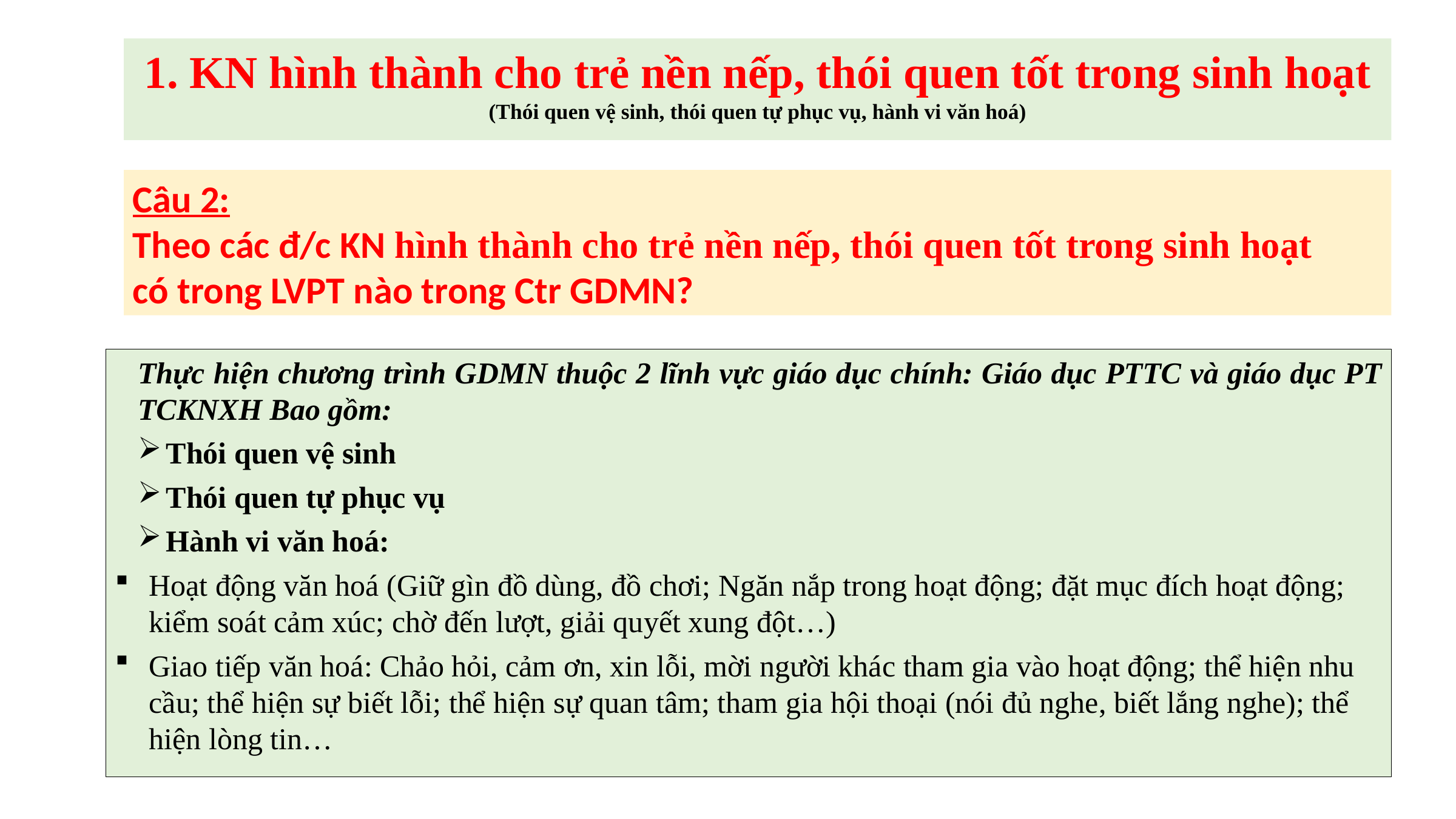

1. KN hình thành cho trẻ nền nếp, thói quen tốt trong sinh hoạt
(Thói quen vệ sinh, thói quen tự phục vụ, hành vi văn hoá)

Câu 2:
Theo các đ/c KN hình thành cho trẻ nền nếp, thói quen tốt trong sinh hoạt
có trong LVPT nào trong Ctr GDMN?
Thực hiện chương trình GDMN thuộc 2 lĩnh vực giáo dục chính: Giáo dục PTTC và giáo dục PT TCKNXH Bao gồm:
Thói quen vệ sinh
Thói quen tự phục vụ
Hành vi văn hoá:
Hoạt động văn hoá (Giữ gìn đồ dùng, đồ chơi; Ngăn nắp trong hoạt động; đặt mục đích hoạt động; kiểm soát cảm xúc; chờ đến lượt, giải quyết xung đột…)
Giao tiếp văn hoá: Chảo hỏi, cảm ơn, xin lỗi, mời người khác tham gia vào hoạt động; thể hiện nhu cầu; thể hiện sự biết lỗi; thể hiện sự quan tâm; tham gia hội thoại (nói đủ nghe, biết lắng nghe); thể hiện lòng tin…